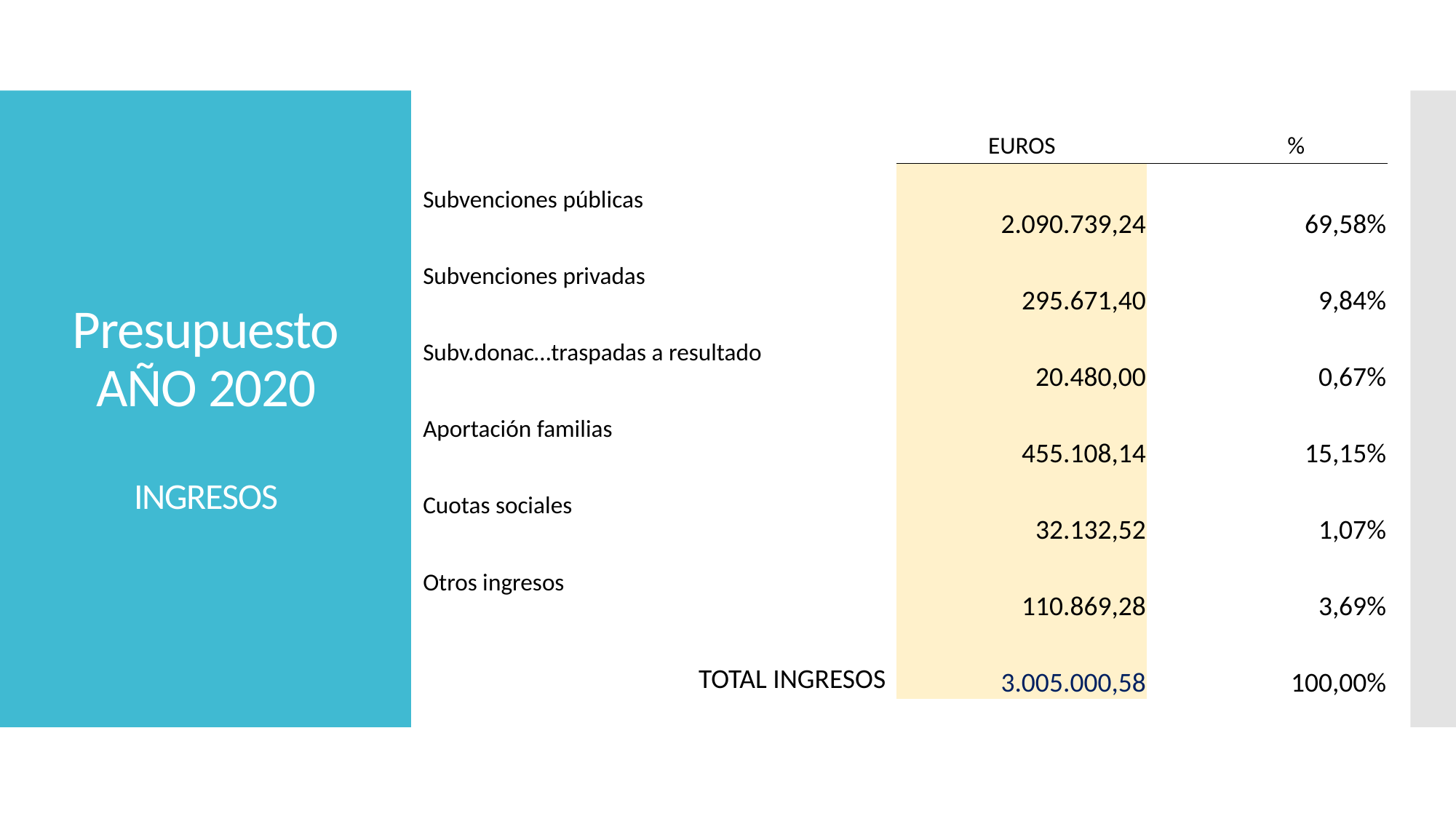

|  |  | EUROS |  | % |
| --- | --- | --- | --- | --- |
| Subvenciones públicas |  | 2.090.739,24 |  | 69,58% |
| Subvenciones privadas |  | 295.671,40 |  | 9,84% |
| Subv.donac…traspadas a resultado |  | 20.480,00 |  | 0,67% |
| Aportación familias |  | 455.108,14 |  | 15,15% |
| Cuotas sociales |  | 32.132,52 |  | 1,07% |
| Otros ingresos |  | 110.869,28 |  | 3,69% |
| TOTAL INGRESOS |  | 3.005.000,58 |  | 100,00% |
# Presupuesto AÑO 2020 INGRESOS